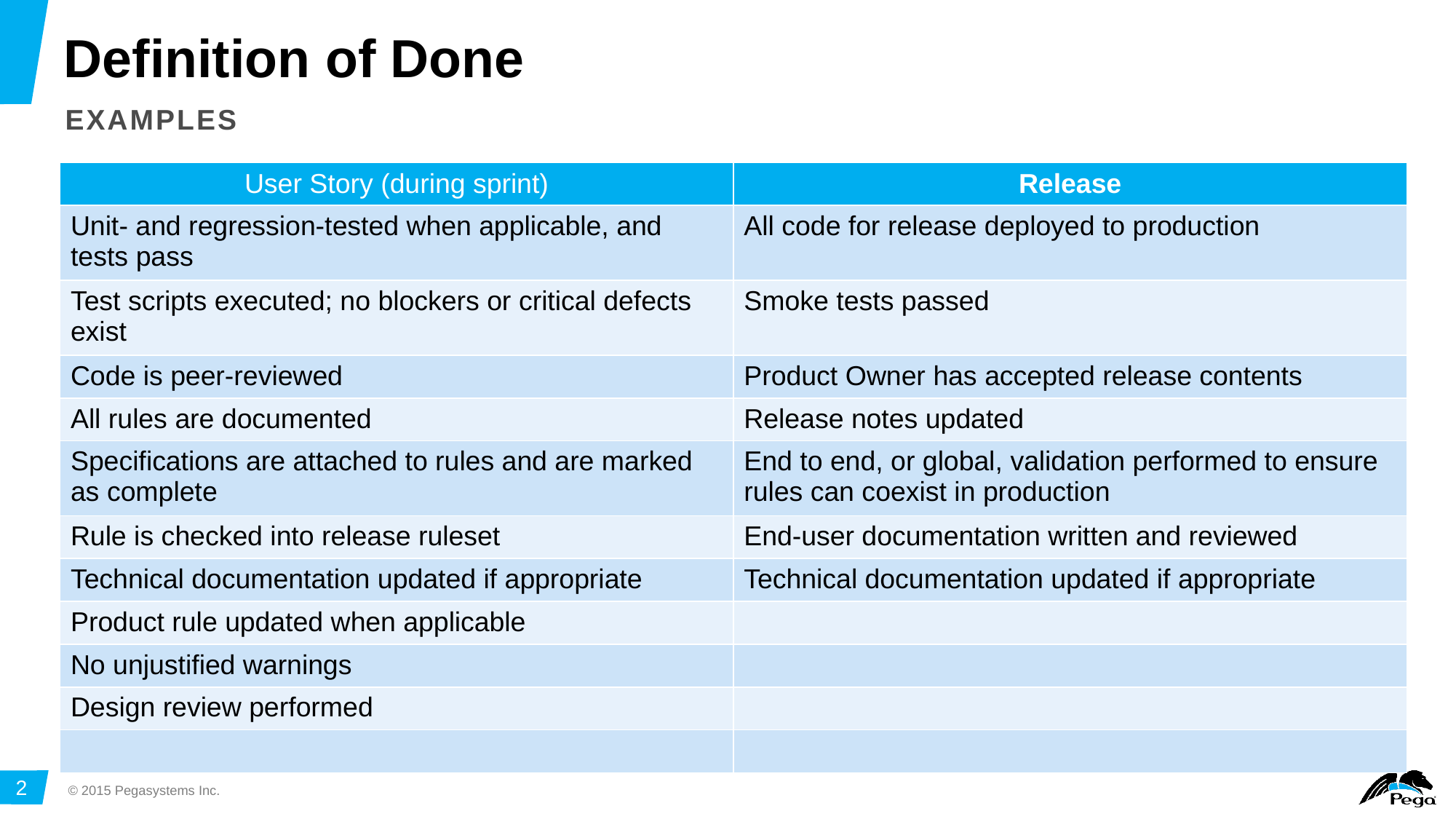

# Definition of Done
EXamples
| User Story (during sprint) | Release |
| --- | --- |
| Unit- and regression-tested when applicable, and tests pass | All code for release deployed to production |
| Test scripts executed; no blockers or critical defects exist | Smoke tests passed |
| Code is peer-reviewed | Product Owner has accepted release contents |
| All rules are documented | Release notes updated |
| Specifications are attached to rules and are marked as complete | End to end, or global, validation performed to ensure rules can coexist in production |
| Rule is checked into release ruleset | End-user documentation written and reviewed |
| Technical documentation updated if appropriate | Technical documentation updated if appropriate |
| Product rule updated when applicable |  |
| No unjustified warnings |  |
| Design review performed |  |
|  |  |